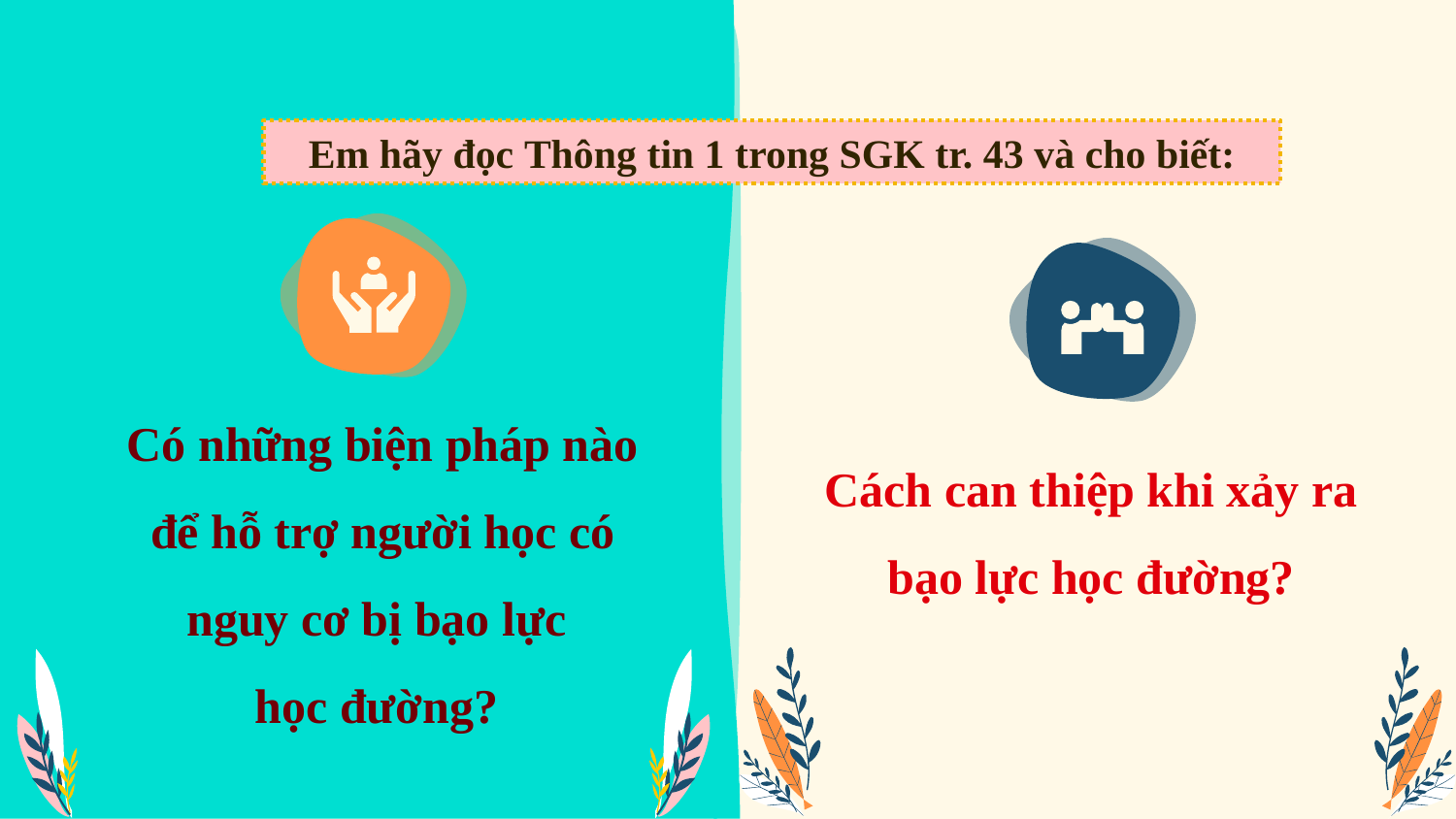

Em hãy đọc Thông tin 1 trong SGK tr. 43 và cho biết:

Có những biện pháp nào để hỗ trợ người học có nguy cơ bị bạo lực
học đường?
Cách can thiệp khi xảy ra bạo lực học đường?